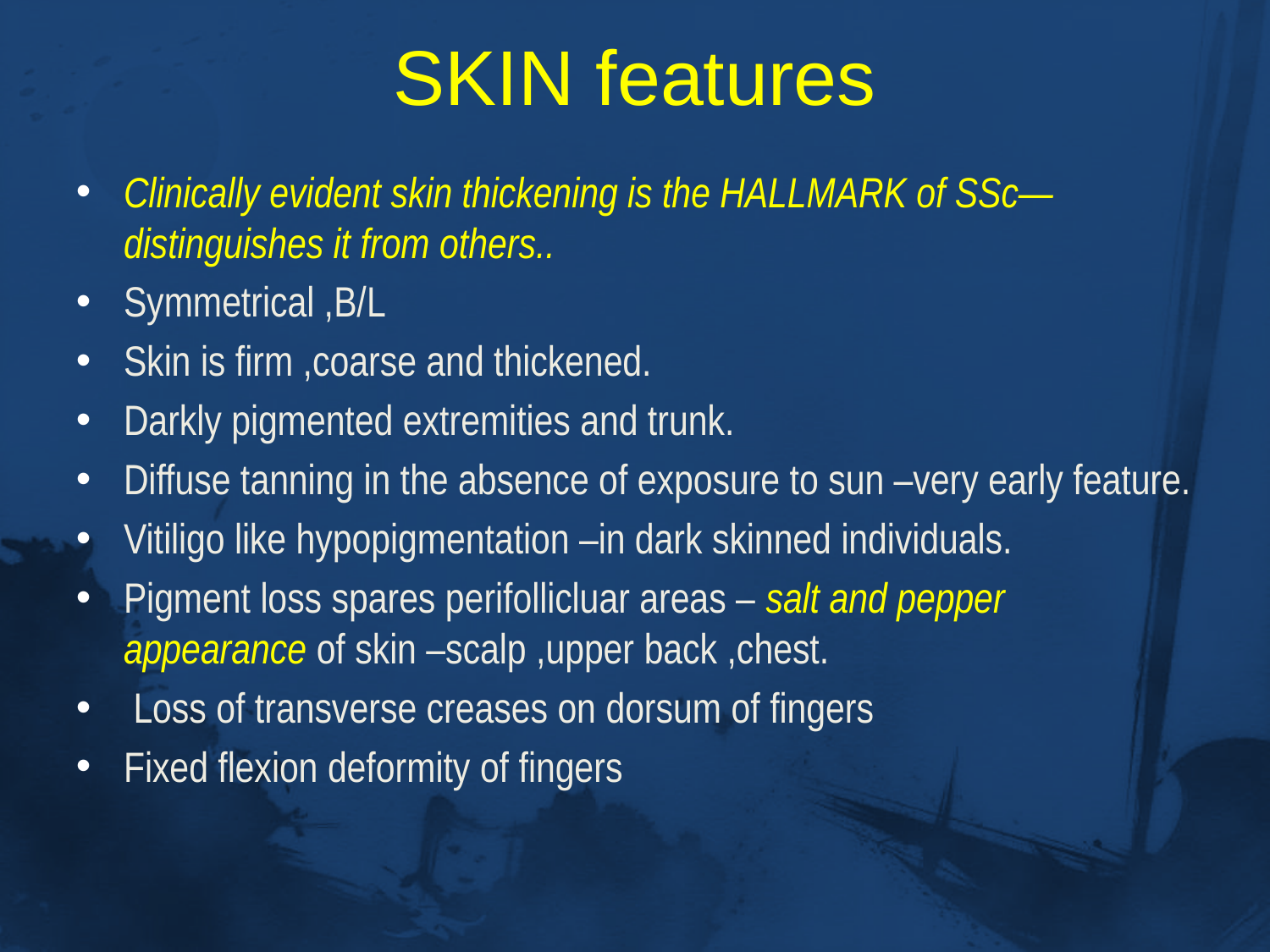

# SKIN features
Clinically evident skin thickening is the HALLMARK of SSc—distinguishes it from others..
Symmetrical ,B/L
Skin is firm ,coarse and thickened.
Darkly pigmented extremities and trunk.
Diffuse tanning in the absence of exposure to sun –very early feature.
Vitiligo like hypopigmentation –in dark skinned individuals.
Pigment loss spares perifollicluar areas – salt and pepper appearance of skin –scalp ,upper back ,chest.
 Loss of transverse creases on dorsum of fingers
Fixed flexion deformity of fingers